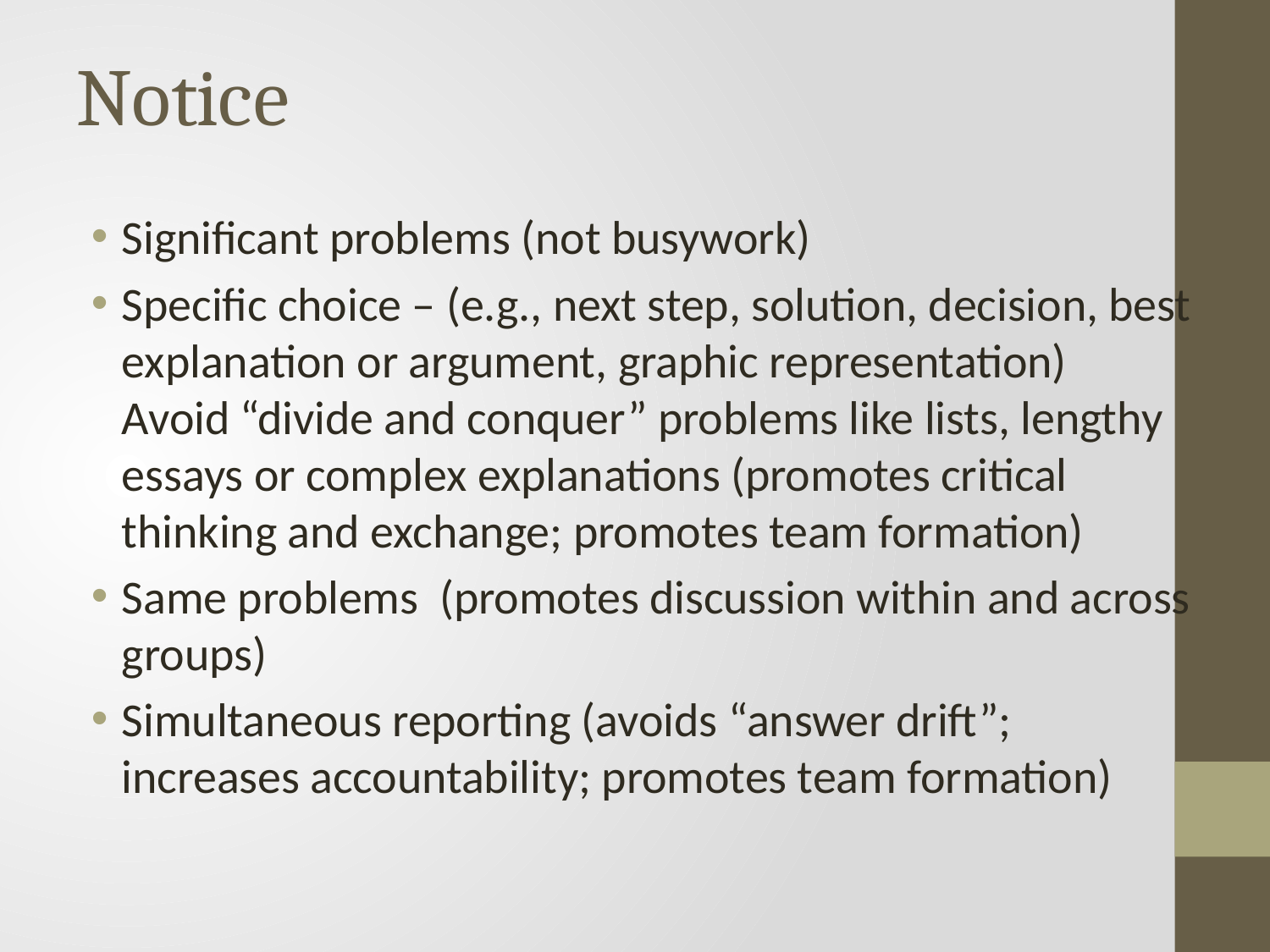

# Notice
Significant problems (not busywork)
Specific choice – (e.g., next step, solution, decision, best explanation or argument, graphic representation)  Avoid “divide and conquer” problems like lists, lengthy essays or complex explanations (promotes critical thinking and exchange; promotes team formation)
Same problems  (promotes discussion within and across groups)
Simultaneous reporting (avoids “answer drift”; increases accountability; promotes team formation)